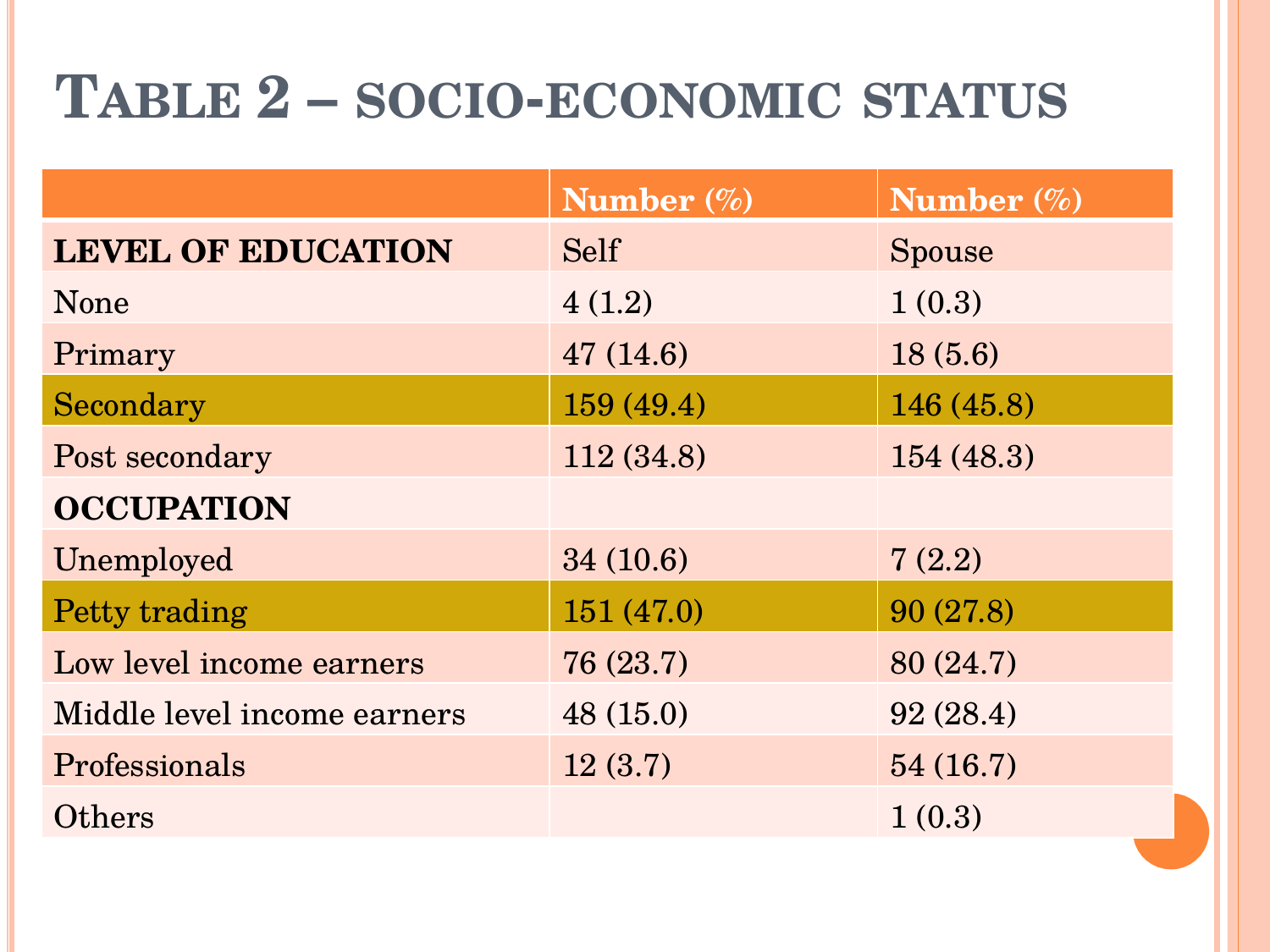

# TABLE 2 – SOCIO-ECONOMIC STATUS
|  | Number (%) | Number (%) |
| --- | --- | --- |
| LEVEL OF EDUCATION | Self | Spouse |
| None | 4 (1.2) | 1 (0.3) |
| Primary | 47 (14.6) | 18 (5.6) |
| Secondary | 159 (49.4) | 146 (45.8) |
| Post secondary | 112 (34.8) | 154 (48.3) |
| OCCUPATION |  |  |
| Unemployed | 34 (10.6) | 7 (2.2) |
| Petty trading | 151 (47.0) | 90 (27.8) |
| Low level income earners | 76 (23.7) | 80 (24.7) |
| Middle level income earners | 48 (15.0) | 92 (28.4) |
| Professionals | 12 (3.7) | 54 (16.7) |
| Others |  | 1 (0.3) |